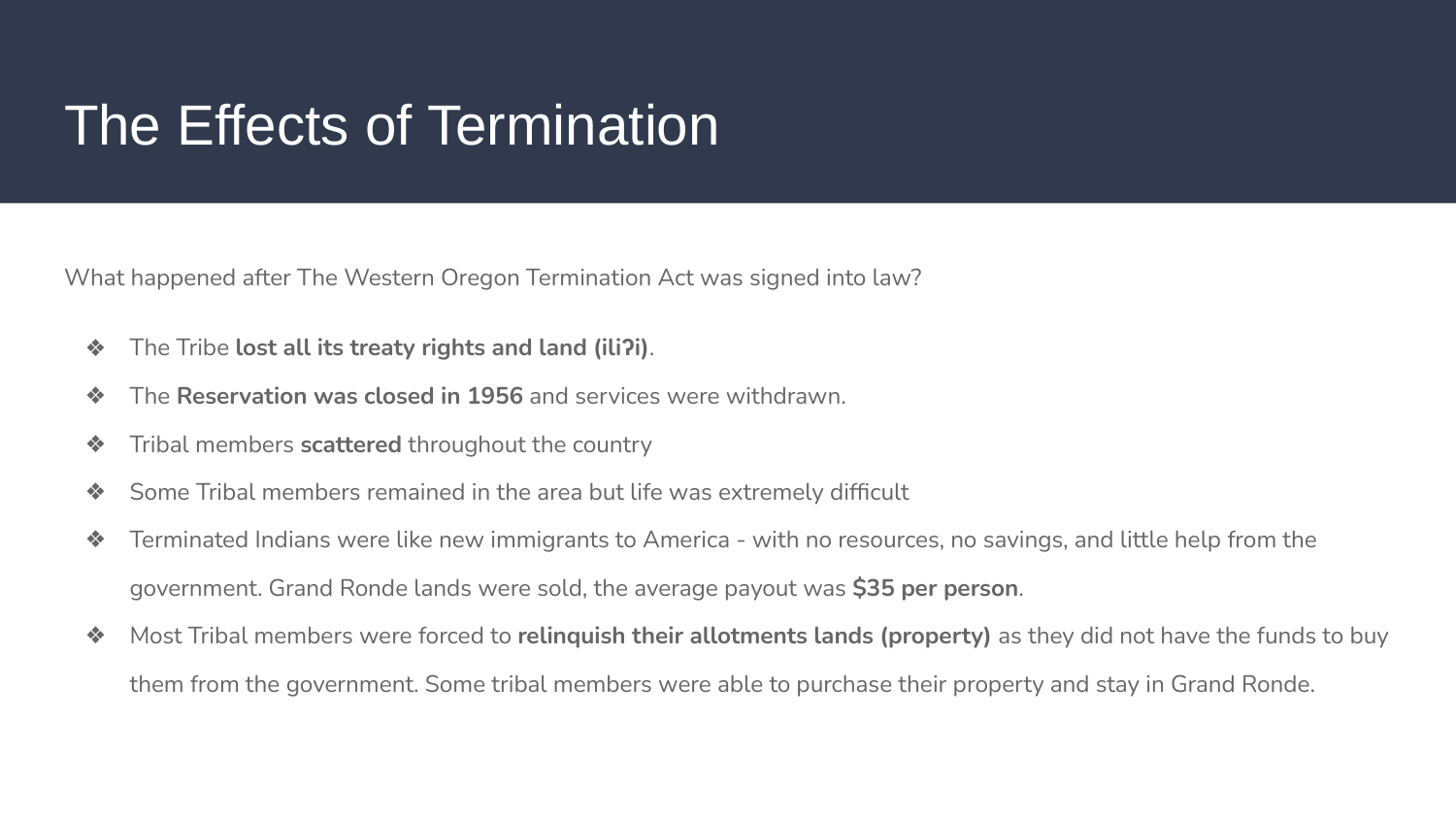

# The Effects of Termination
What happened after The Western Oregon Termination Act was signed into law?
The Tribe lost all its treaty rights and land (iliʔi).
The Reservation was closed in 1956 and services were withdrawn.
Tribal members scattered throughout the country
Some Tribal members remained in the area but life was extremely difficult
Terminated Indians were like new immigrants to America - with no resources, no savings, and little help from the government. Grand Ronde lands were sold, the average payout was $35 per person.
Most Tribal members were forced to relinquish their allotments lands (property) as they did not have the funds to buy them from the government. Some tribal members were able to purchase their property and stay in Grand Ronde.